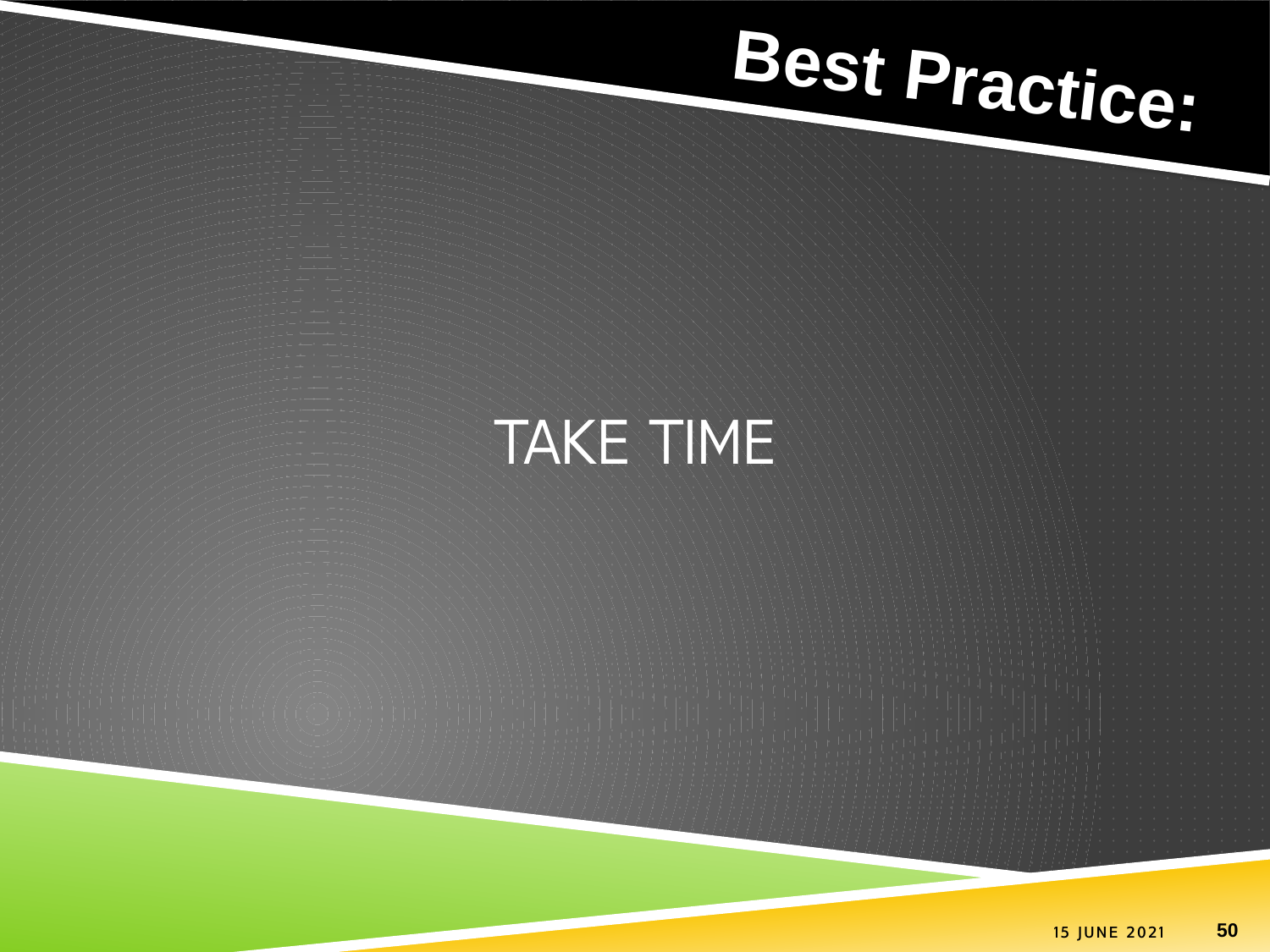

Best Practice:
# TAKE TIME
15 June 2021
50